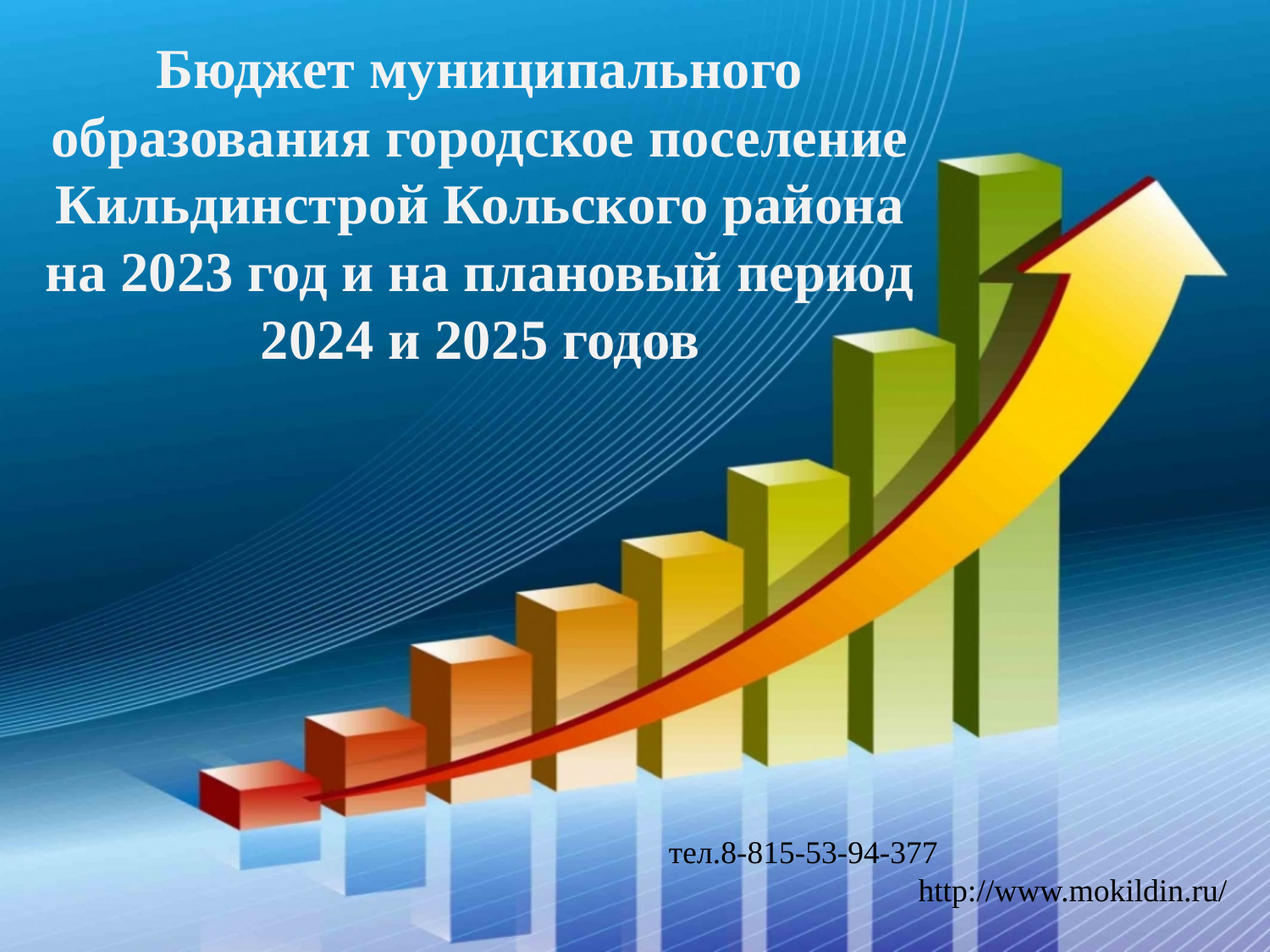

Бюджет муниципального образования городское поселение Кильдинстрой Кольского района на 2023 год и на плановый период 2024 и 2025 годов
 тел.8-815-53-94-377                                     http://www.mokildin.ru/